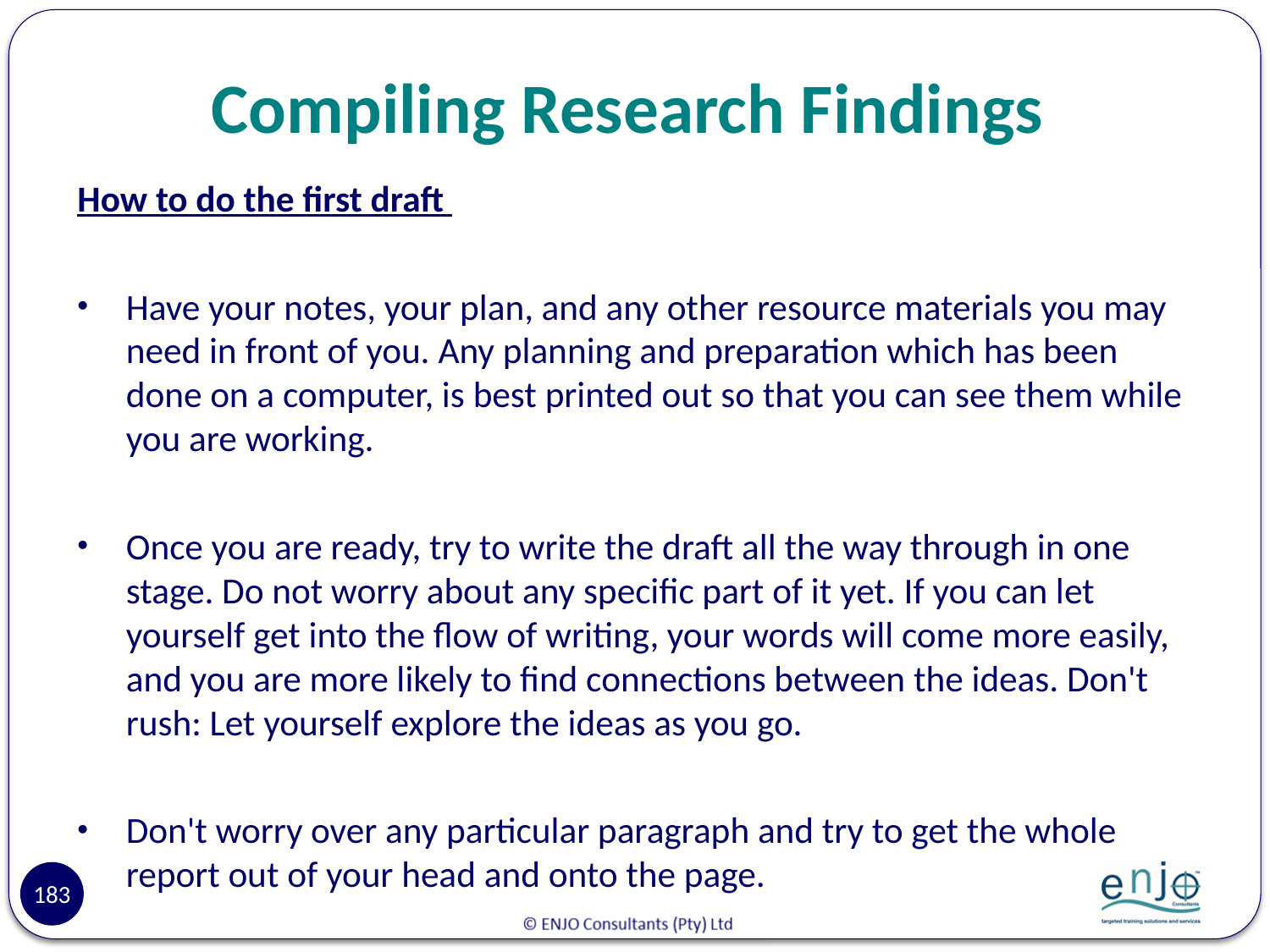

# Compiling Research Findings
How to do the first draft

Have your notes, your plan, and any other resource materials you may need in front of you. Any planning and preparation which has been done on a computer, is best printed out so that you can see them while you are working.

Once you are ready, try to write the draft all the way through in one stage. Do not worry about any specific part of it yet. If you can let yourself get into the flow of writing, your words will come more easily, and you are more likely to find connections between the ideas. Don't rush: Let yourself explore the ideas as you go.

Don't worry over any particular paragraph and try to get the whole report out of your head and onto the page.

183